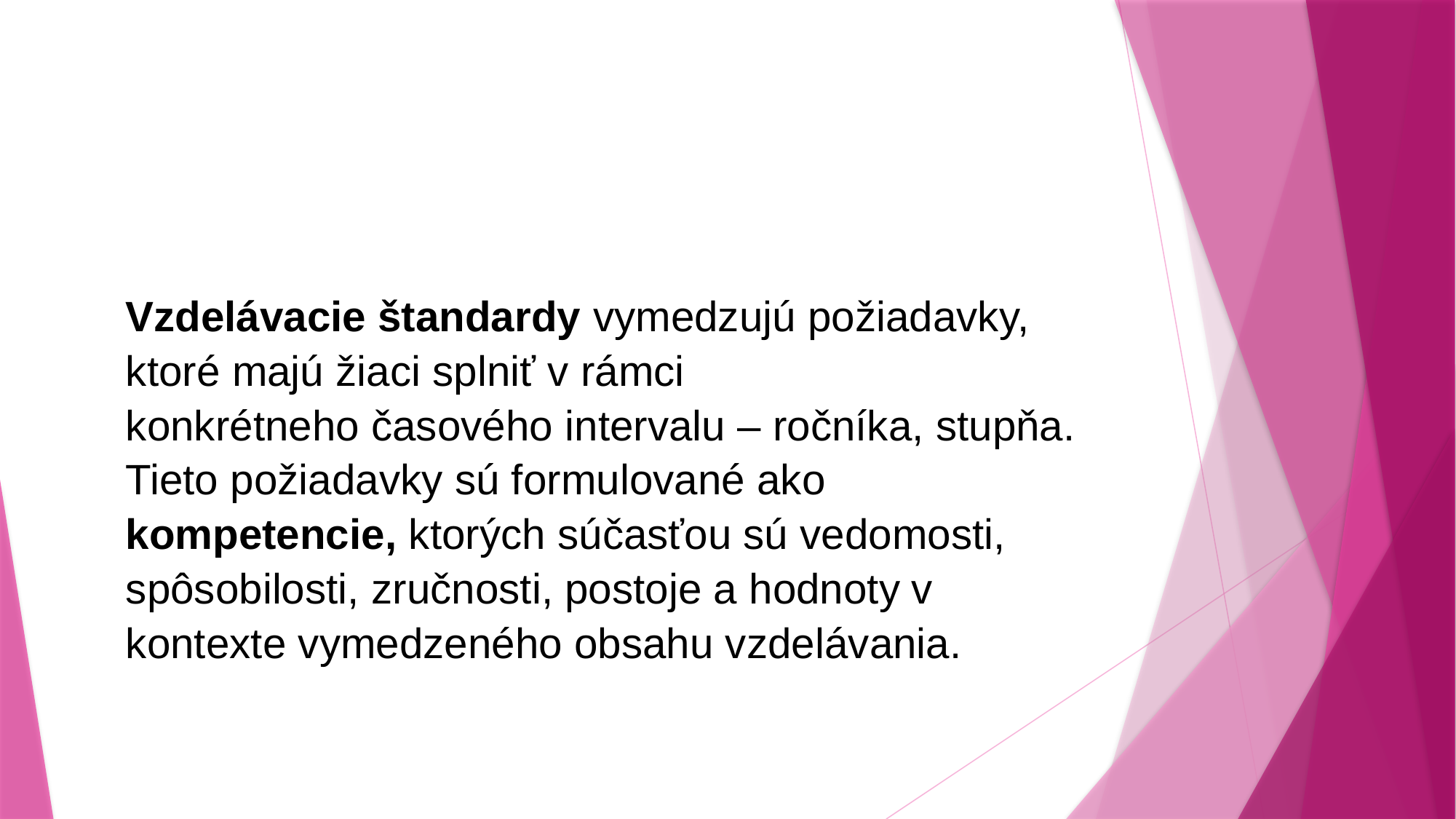

Vzdelávacie štandardy vymedzujú požiadavky, ktoré majú žiaci splniť v rámci
konkrétneho časového intervalu – ročníka, stupňa. Tieto požiadavky sú formulované ako kompetencie, ktorých súčasťou sú vedomosti, spôsobilosti, zručnosti, postoje a hodnoty v kontexte vymedzeného obsahu vzdelávania.